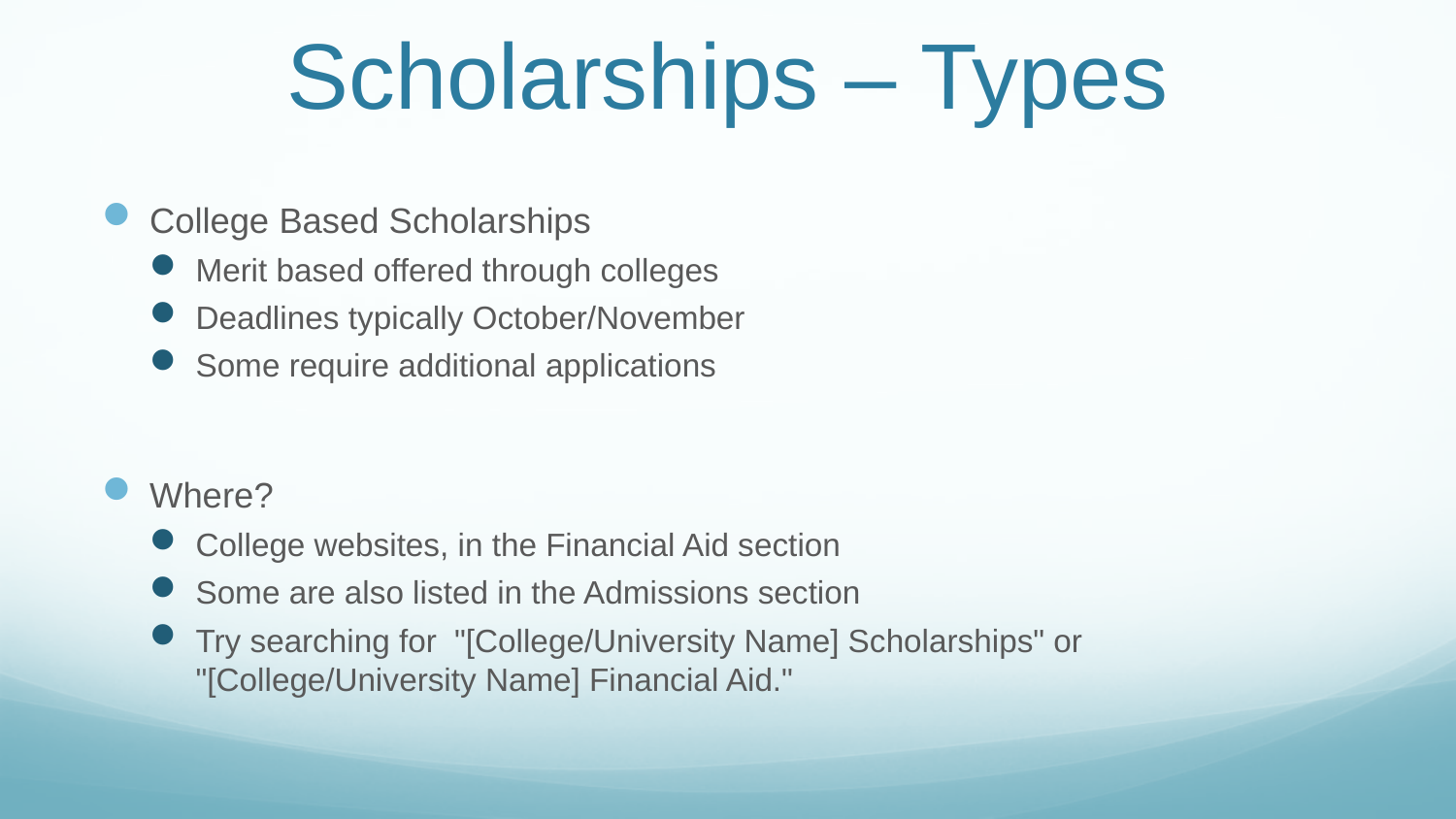

# Scholarships – Types
College Based Scholarships
Merit based offered through colleges
Deadlines typically October/November
Some require additional applications

Where?
College websites, in the Financial Aid section
Some are also listed in the Admissions section
Try searching for  "[College/University Name] Scholarships" or "[College/University Name] Financial Aid."